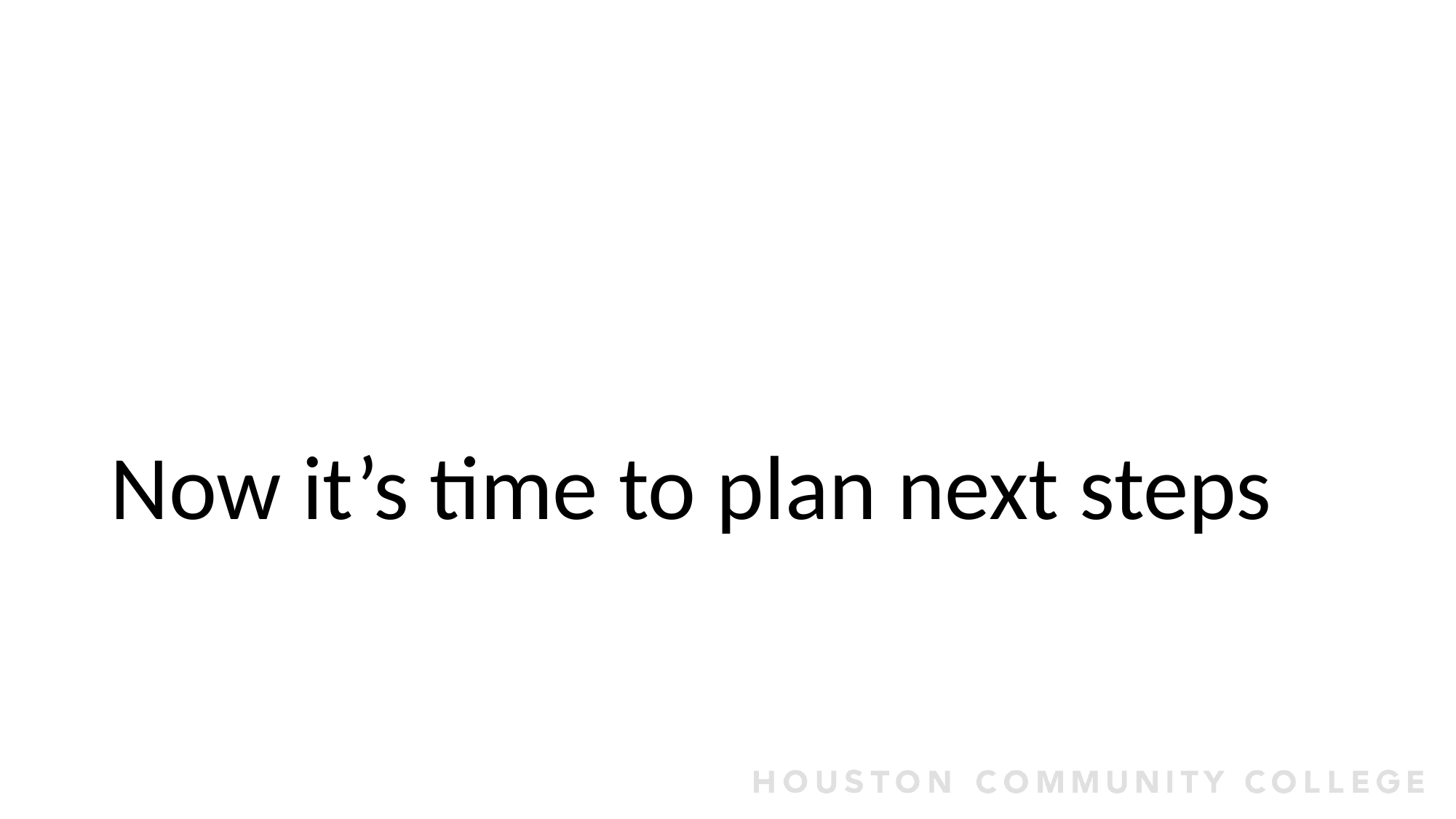

# Now it’s time to plan next steps